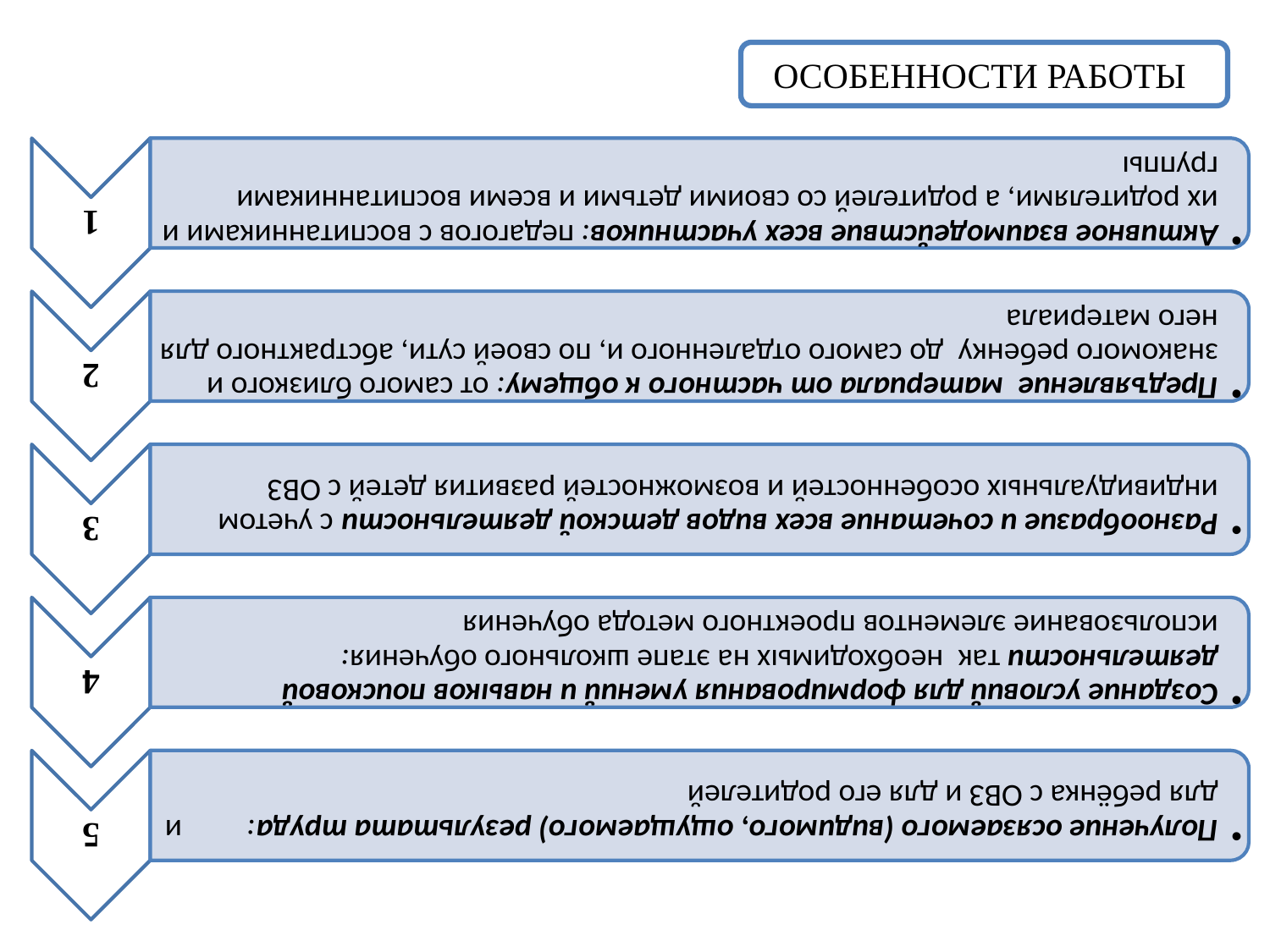

ОСОБЕННОСТИ РАБОТЫ
1
Активное взаимодействие всех участников: педагогов с воспитанниками и  их родителями, а родителей со своими детьми и всеми воспитанниками группы
2
Предъявление  материала от частного к общему: от самого близкого и знакомого ребенку  до самого отдаленного и, по своей сути, абстрактного для него материала
3
Разнообразие и сочетание всех видов детской деятельности с учетом индивидуальных особенностей и возможностей развития детей с ОВЗ
4
Создание условий для формирования умений и навыков поисковой деятельности так  необходимых на этапе школьного обучения: использование элементов проектного метода обучения
5
Получение осязаемого (видимого, ощущаемого) результата труда:         и для ребёнка с ОВЗ и для его родителей